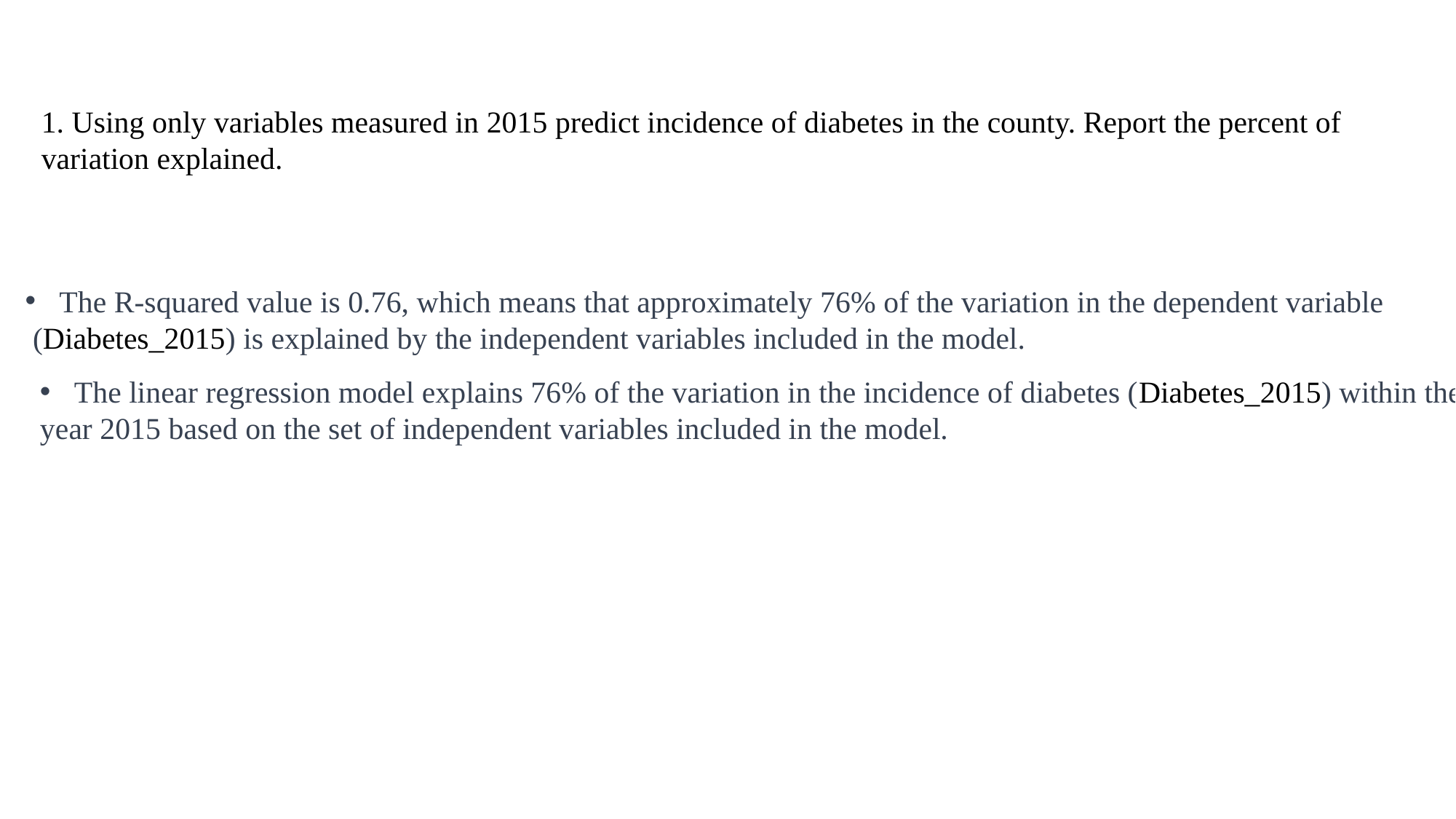

1. Using only variables measured in 2015 predict incidence of diabetes in the county. Report the percent of
variation explained.

The R-squared value is 0.76, which means that approximately 76% of the variation in the dependent variable
 (Diabetes_2015) is explained by the independent variables included in the model.
The linear regression model explains 76% of the variation in the incidence of diabetes (Diabetes_2015) within the
year 2015 based on the set of independent variables included in the model.